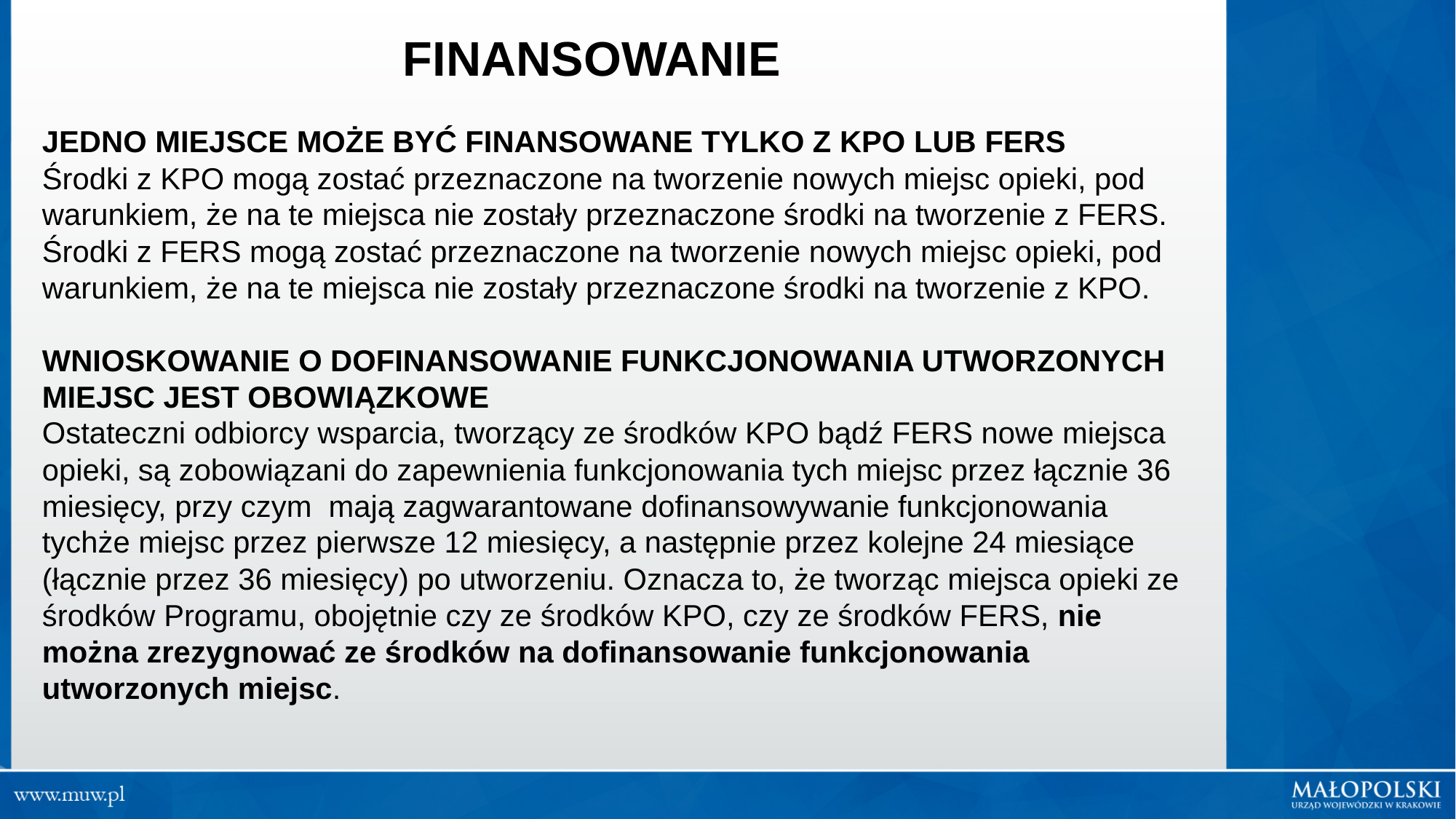

FINANSOWANIE
JEDNO MIEJSCE MOŻE BYĆ FINANSOWANE TYLKO Z KPO LUB FERS
Środki z KPO mogą zostać przeznaczone na tworzenie nowych miejsc opieki, pod warunkiem, że na te miejsca nie zostały przeznaczone środki na tworzenie z FERS.
Środki z FERS mogą zostać przeznaczone na tworzenie nowych miejsc opieki, pod warunkiem, że na te miejsca nie zostały przeznaczone środki na tworzenie z KPO.

WNIOSKOWANIE O DOFINANSOWANIE FUNKCJONOWANIA UTWORZONYCH MIEJSC JEST OBOWIĄZKOWE
Ostateczni odbiorcy wsparcia, tworzący ze środków KPO bądź FERS nowe miejsca opieki, są zobowiązani do zapewnienia funkcjonowania tych miejsc przez łącznie 36  miesięcy, przy czym  mają zagwarantowane dofinansowywanie funkcjonowania tychże miejsc przez pierwsze 12 miesięcy, a następnie przez kolejne 24 miesiące (łącznie przez 36 miesięcy) po utworzeniu. Oznacza to, że tworząc miejsca opieki ze środków Programu, obojętnie czy ze środków KPO, czy ze środków FERS, nie można zrezygnować ze środków na dofinansowanie funkcjonowania utworzonych miejsc.